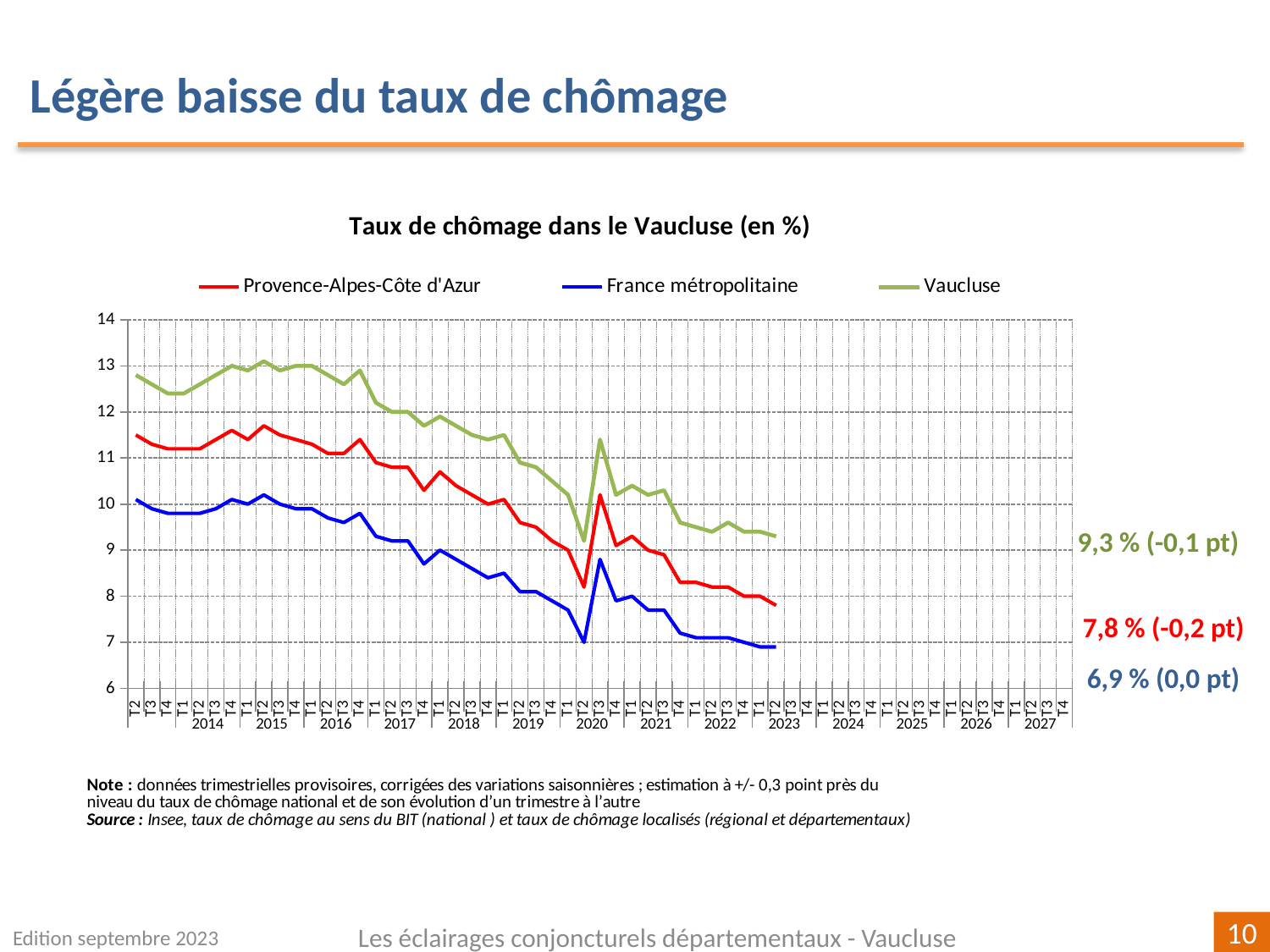

Légère baisse du taux de chômage

[unsupported chart]

9,3 % (-0,1 pt)

7,8 % (-0,2 pt)
6,9 % (0,0 pt)

Edition septembre 2023
Les éclairages conjoncturels départementaux - Vaucluse
10